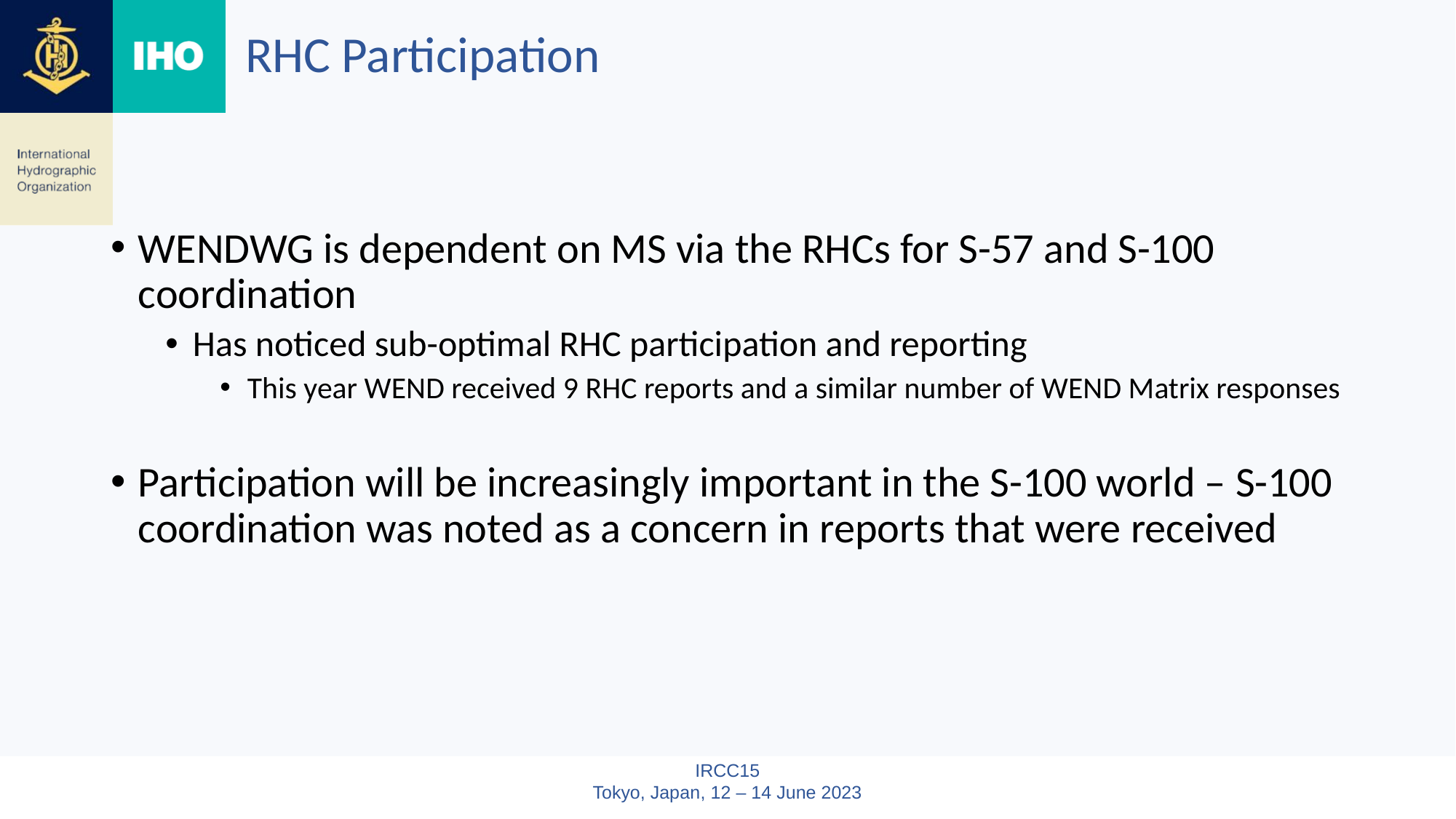

# RHC Participation
WENDWG is dependent on MS via the RHCs for S-57 and S-100 coordination
Has noticed sub-optimal RHC participation and reporting
This year WEND received 9 RHC reports and a similar number of WEND Matrix responses

Participation will be increasingly important in the S-100 world – S-100 coordination was noted as a concern in reports that were received